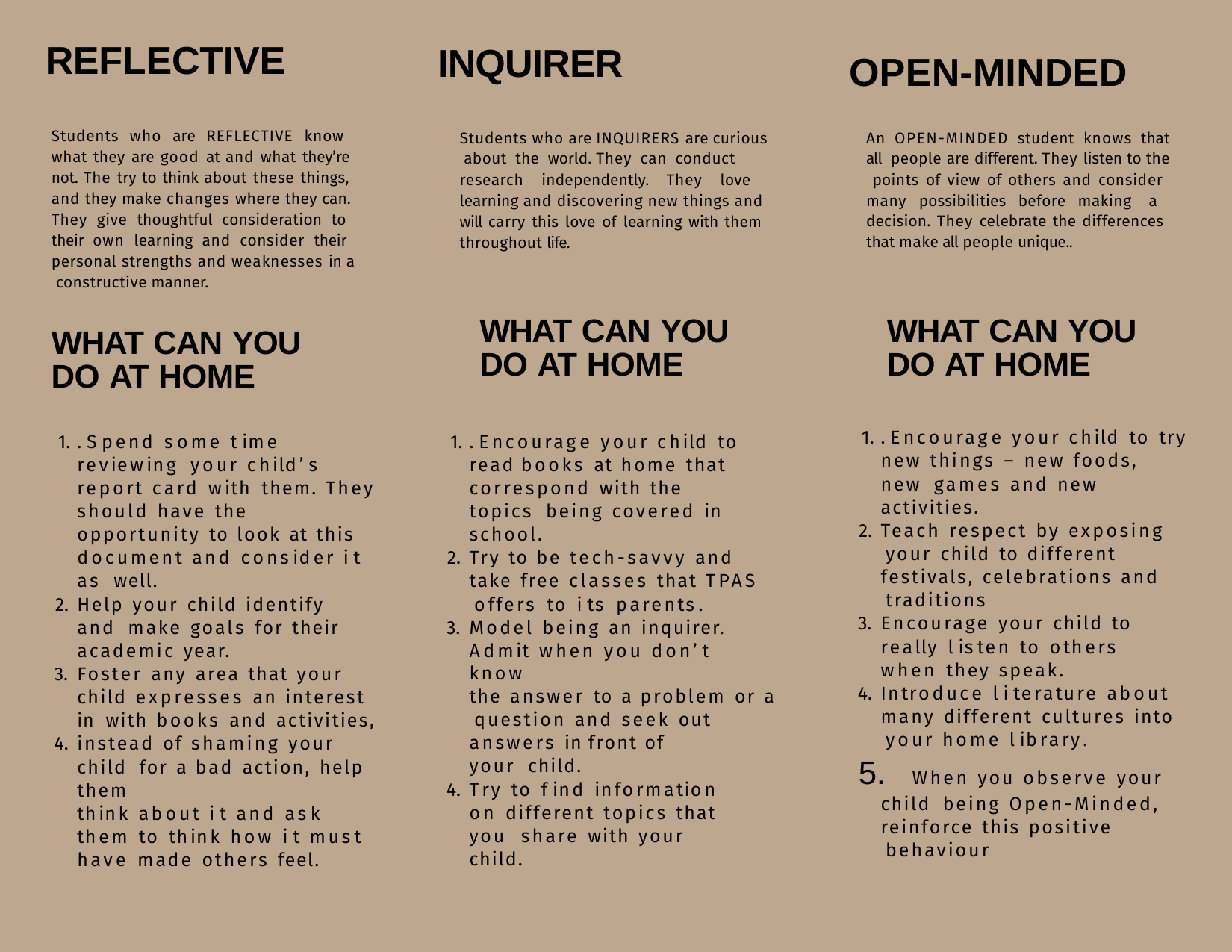

# REFLECTIVE
INQUIRER
Students who are INQUIRERS are curious  about the world. They can conduct
OPEN-MINDED
An OPEN-MINDED student knows that all  people are different. They listen to the  points of view of others and consider  many possibilities before making a  decision. They celebrate the differences  that make all people unique..
Students who are REFLECTIVE know  what they are good at and what they’re  not. The try to think about these things,  and they make changes where they can.  They give thoughtful consideration to  their own learning and consider their  personal strengths and weaknesses in a  constructive manner.
research independently. They love  learning and discovering new things and  will carry this love of learning with them  throughout life.
WHAT CAN YOU
WHAT CAN YOU
WHAT CAN YOU
DO AT HOME
. Encourage  your  child  to   read books at home that
correspond with the topics  being covered in school.
Try to be tech-savvy and
take free classes that TPAS  offers  to  i ts  parents.
Model being an inquirer.
Admit  when  you  don’ t  know
the answer to a problem or a  question and seek out
answers in front of your  child.
Try  to  f ind  information  on  different topics that you  share with your child.
DO AT HOME
. Encourage  your  child  to  try
new things – new foods, new  games and new activities.
Teach respect by exposing  your child to different
festivals, celebrations and  traditions
Encourage your child to
really  l isten  to  others  when  they speak.
Introduce  l i terature  about
many different cultures into  your  home  l ibrary.
	When you observe your child  being Open-Minded,
reinforce this positive  behaviour
DO AT HOME
. Spend  some  t ime  reviewing  your  child’ s  report  card  with  them. They should have the  opportunity to look at this
document  and  consider  i t  as  well.
Help your child identify and  make goals for their
academic year.
Foster any area that your
child expresses an interest in  with books and activities,
instead of shaming your child  for a bad action, help them
think  about  i t  and  ask  them  to  think  how  i t  must  have  made others feel.